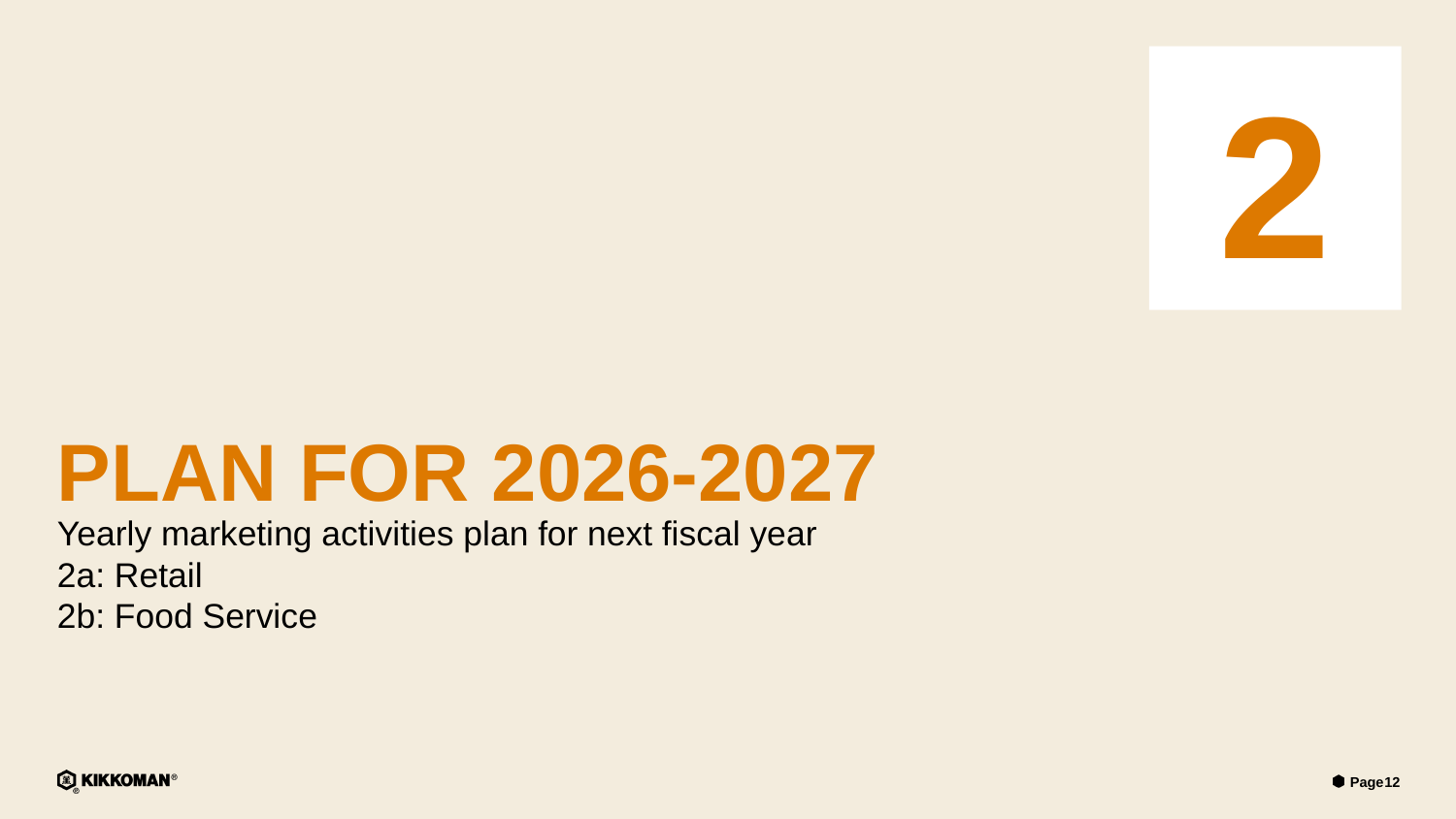

2
# PLAN FOR 2026-2027
Yearly marketing activities plan for next fiscal year
2a: Retail
2b: Food Service

12